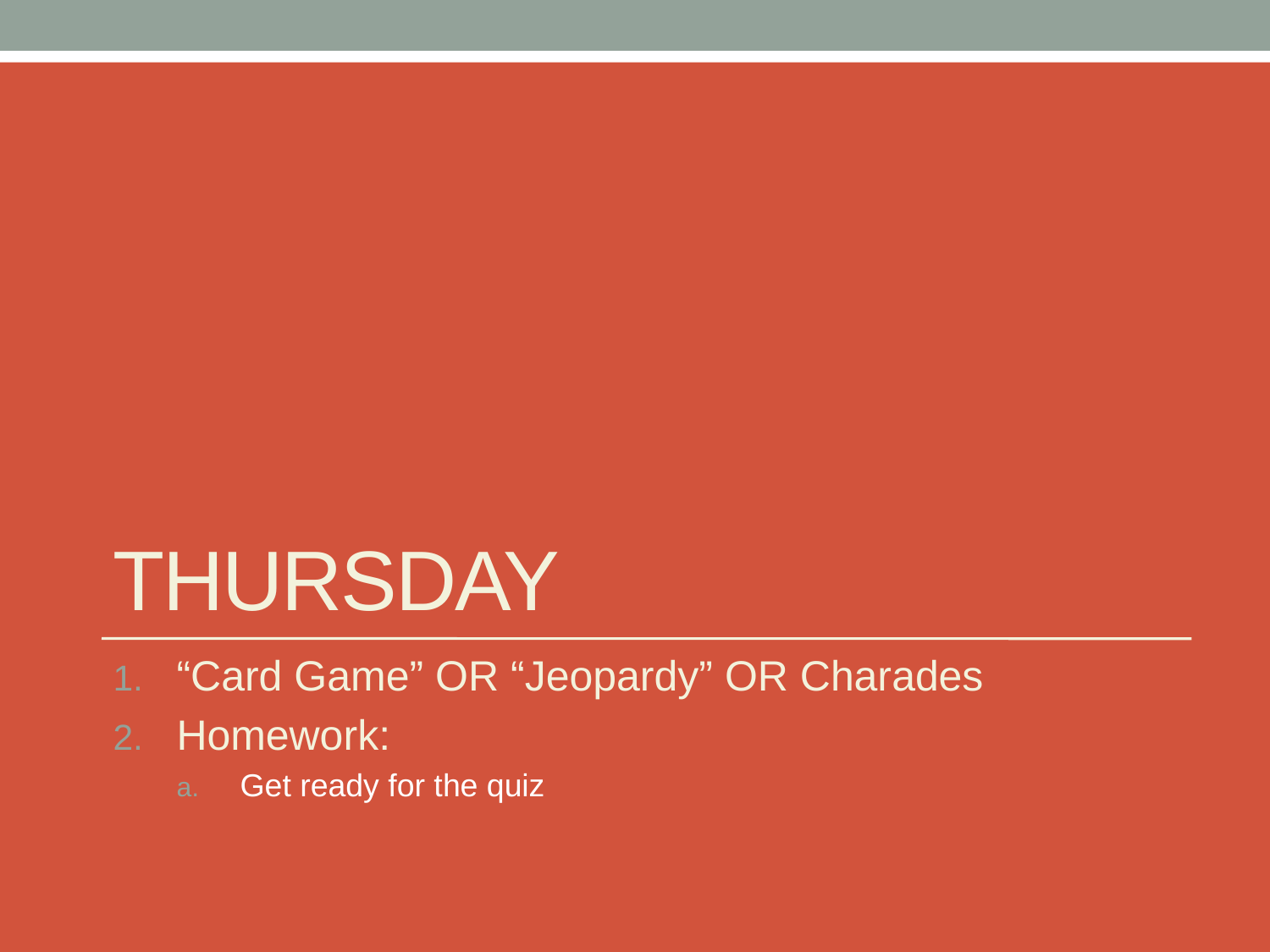

# Thursday
“Card Game” OR “Jeopardy” OR Charades
Homework:
Get ready for the quiz